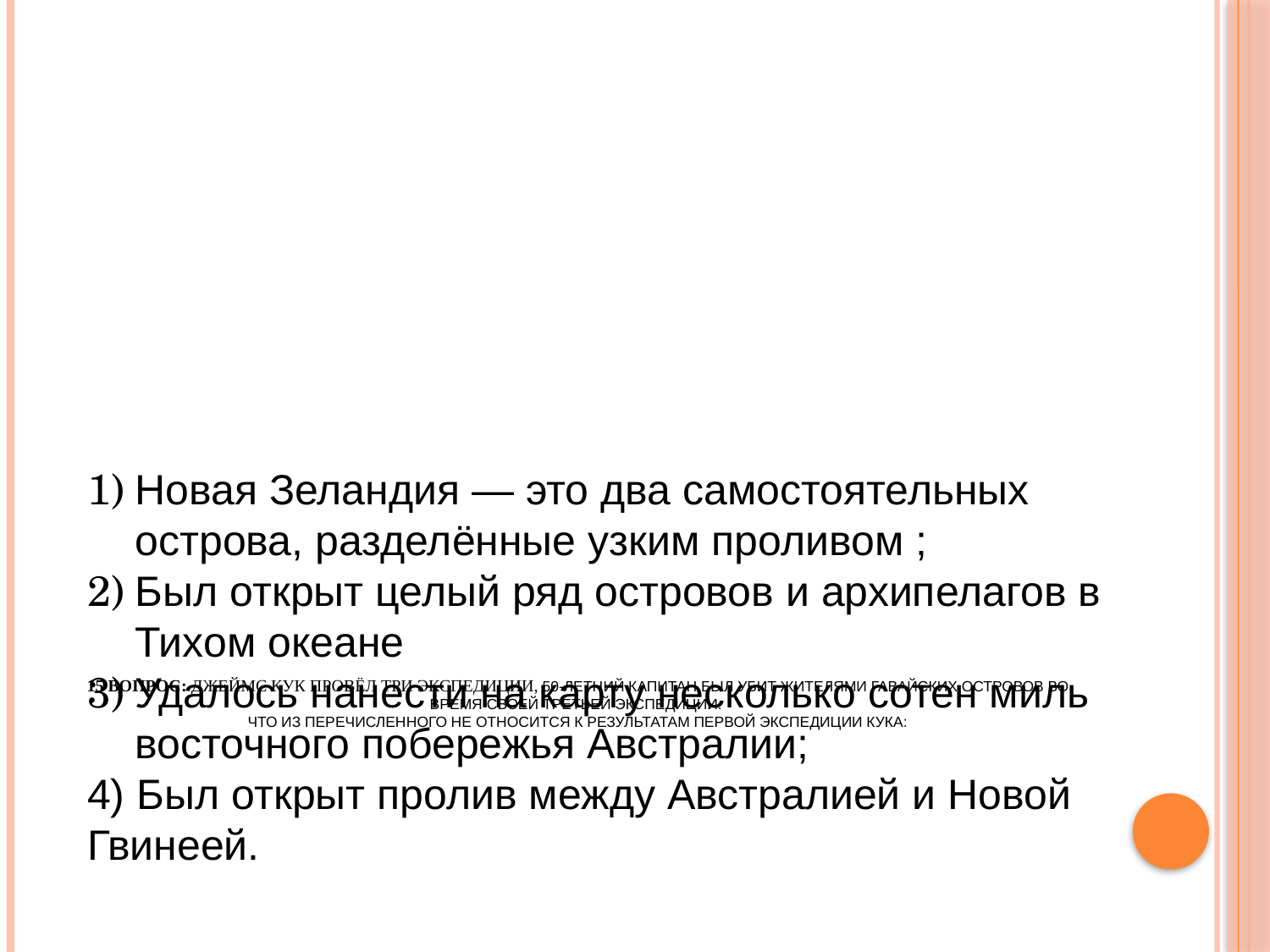

Новая Зеландия — это два самостоятельных острова, разделённые узким проливом ;
Был открыт целый ряд островов и архипелагов в Тихом океане
Удалось нанести на карту несколько сотен миль восточного побережья Австралии;
4) Был открыт пролив между Австралией и Новой Гвинеей.
# 15 вопрос: Джеймс Кук провёл три экспедиции, 50-летний капитан был убит жителями Гавайских островов во время своей третьей экспедиции. Что из перечисленного не относится к результатам первой экспедиции Кука: